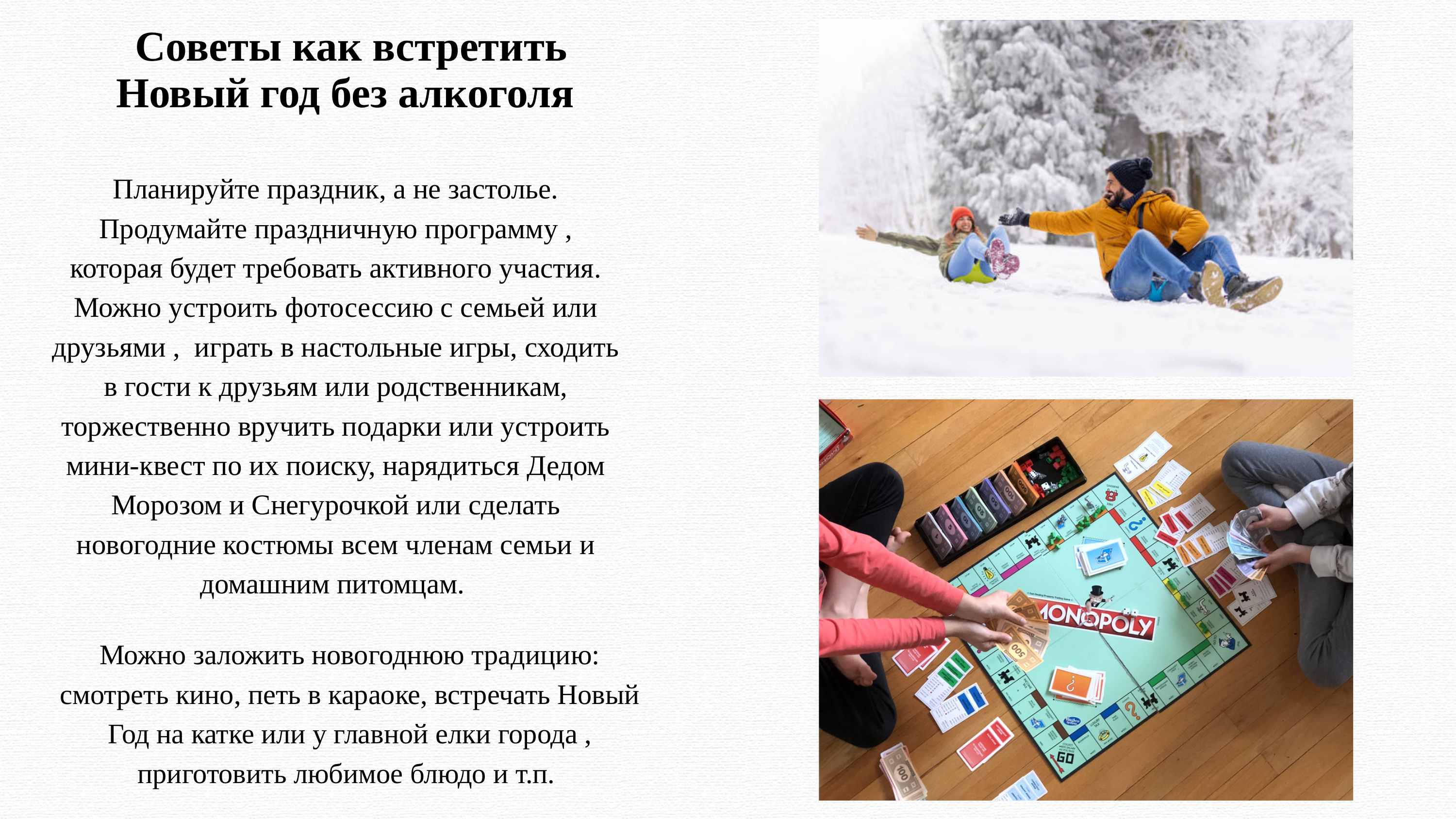

Советы как встретить Новый год без алкоголя
Планируйте праздник, а не застолье. Продумайте праздничную программу , которая будет требовать активного участия. Можно устроить фотосессию с семьей или друзьями ,  играть в настольные игры, сходить в гости к друзьям или родственникам, торжественно вручить подарки или устроить мини-квест по их поиску, нарядиться Дедом Морозом и Снегурочкой или сделать новогодние костюмы всем членам семьи и домашним питомцам.

Можно заложить новогоднюю традицию: смотреть кино, петь в караоке, встречать Новый Год на катке или у главной елки города , приготовить любимое блюдо и т.п.